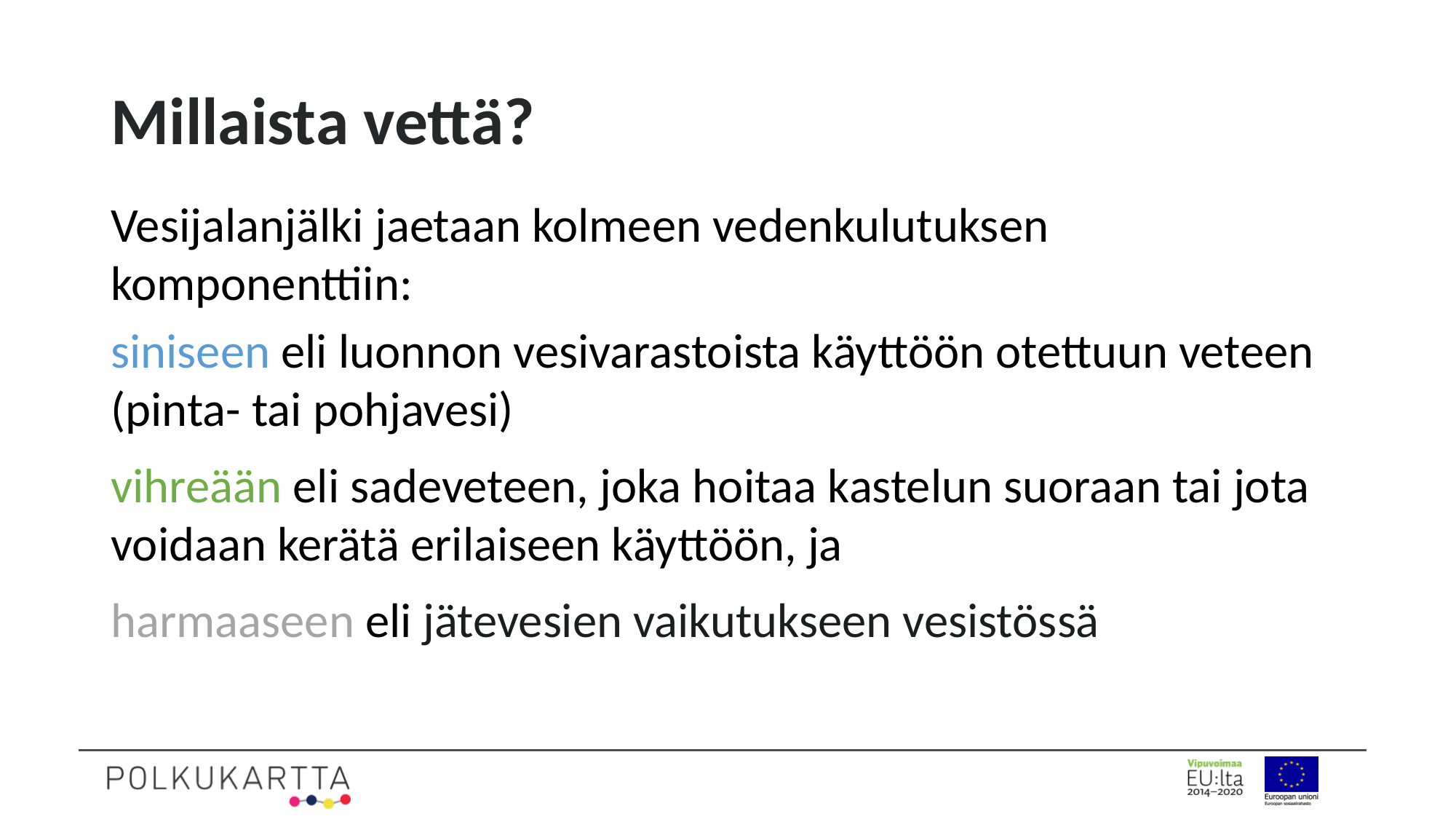

# Millaista vettä?
Vesijalanjälki jaetaan kolmeen vedenkulutuksen komponenttiin:
siniseen eli luonnon vesivarastoista käyttöön otettuun veteen (pinta- tai pohjavesi)
vihreään eli sadeveteen, joka hoitaa kastelun suoraan tai jota voidaan kerätä erilaiseen käyttöön, ja
harmaaseen eli jätevesien vaikutukseen vesistössä